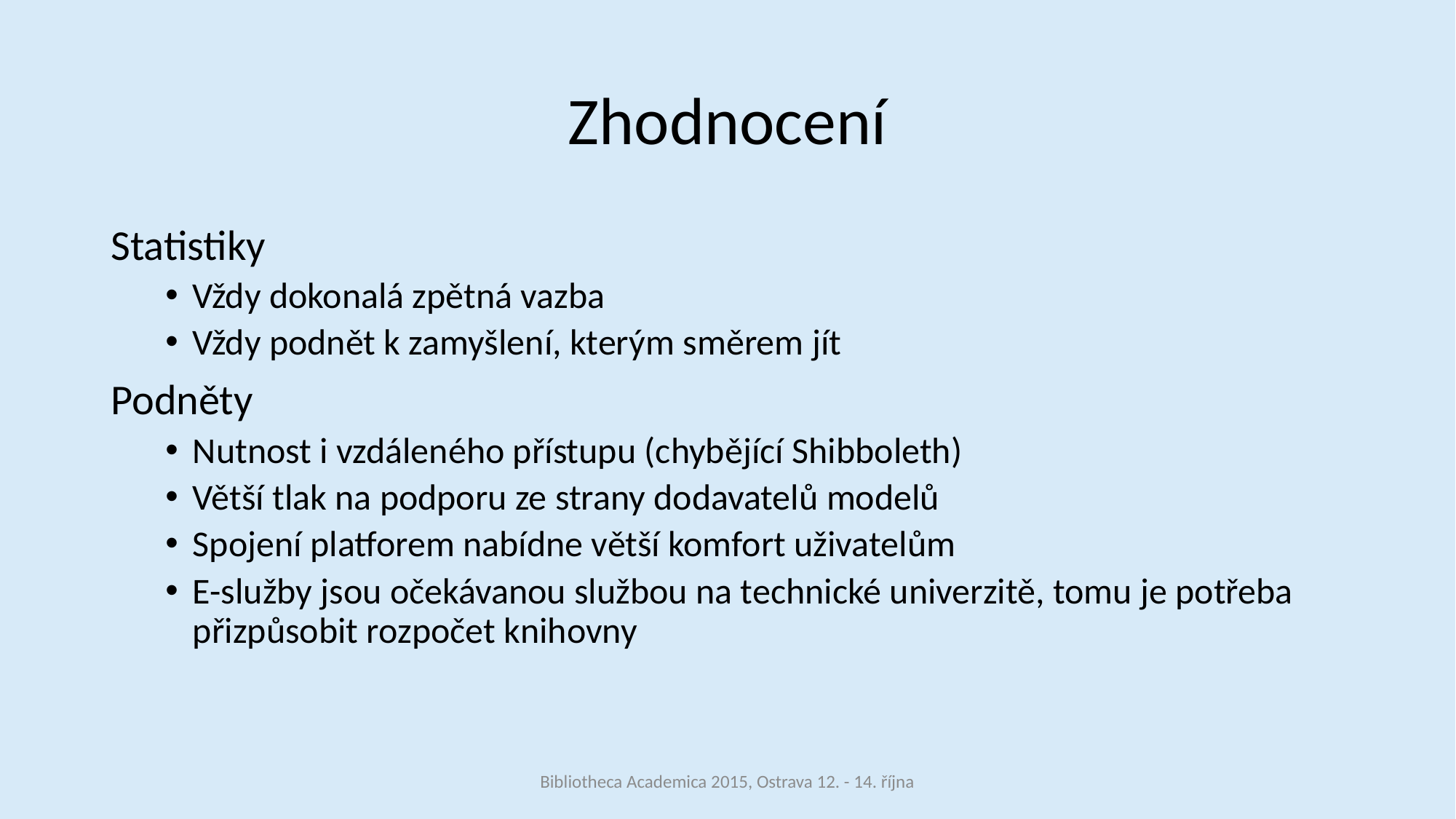

# Zhodnocení
Statistiky
Vždy dokonalá zpětná vazba
Vždy podnět k zamyšlení, kterým směrem jít
Podněty
Nutnost i vzdáleného přístupu (chybějící Shibboleth)
Větší tlak na podporu ze strany dodavatelů modelů
Spojení platforem nabídne větší komfort uživatelům
E-služby jsou očekávanou službou na technické univerzitě, tomu je potřeba přizpůsobit rozpočet knihovny

Bibliotheca Academica 2015, Ostrava 12. - 14. října